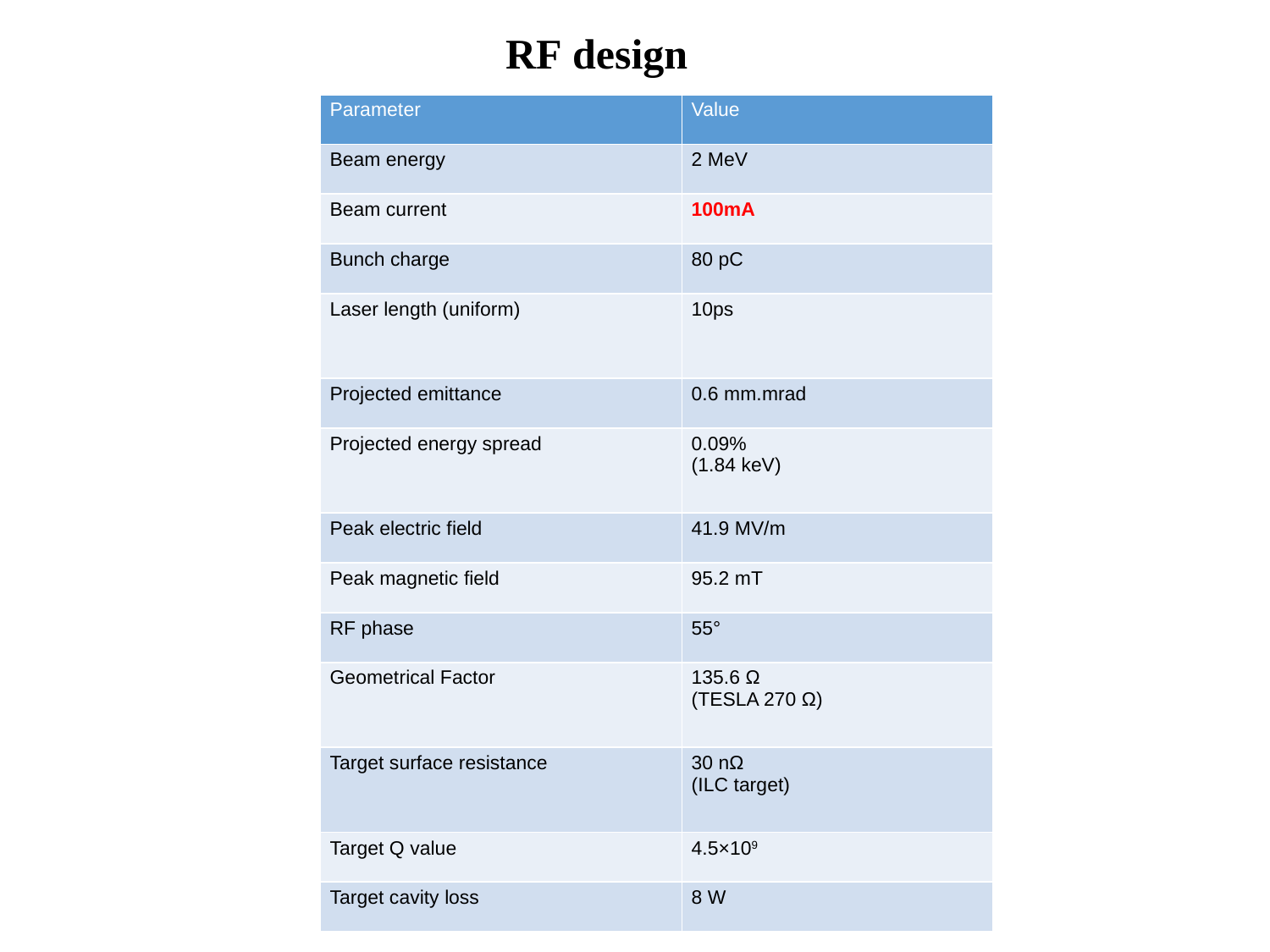

RF design
| Parameter | Value |
| --- | --- |
| Beam energy | 2 MeV |
| Beam current | 100mA |
| Bunch charge | 80 pC |
| Laser length (uniform) | 10ps |
| Projected emittance | 0.6 mm.mrad |
| Projected energy spread | 0.09% (1.84 keV) |
| Peak electric field | 41.9 MV/m |
| Peak magnetic field | 95.2 mT |
| RF phase | 55° |
| Geometrical Factor | 135.6 Ω (TESLA 270 Ω) |
| Target surface resistance | 30 nΩ (ILC target) |
| Target Q value | 4.5×109 |
| Target cavity loss | 8 W |